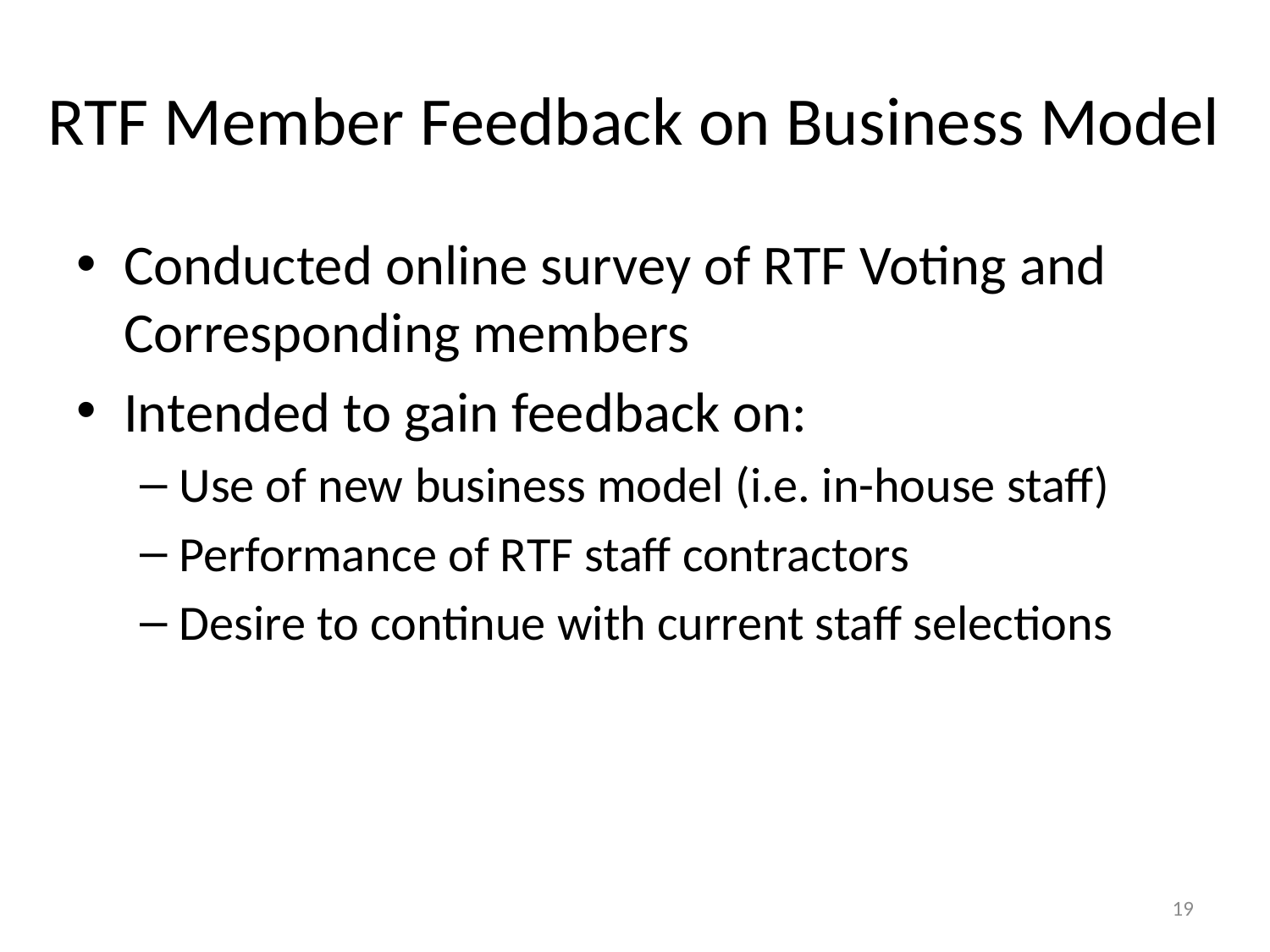

# RTF Member Feedback on Business Model
Conducted online survey of RTF Voting and Corresponding members
Intended to gain feedback on:
Use of new business model (i.e. in-house staff)
Performance of RTF staff contractors
Desire to continue with current staff selections
19